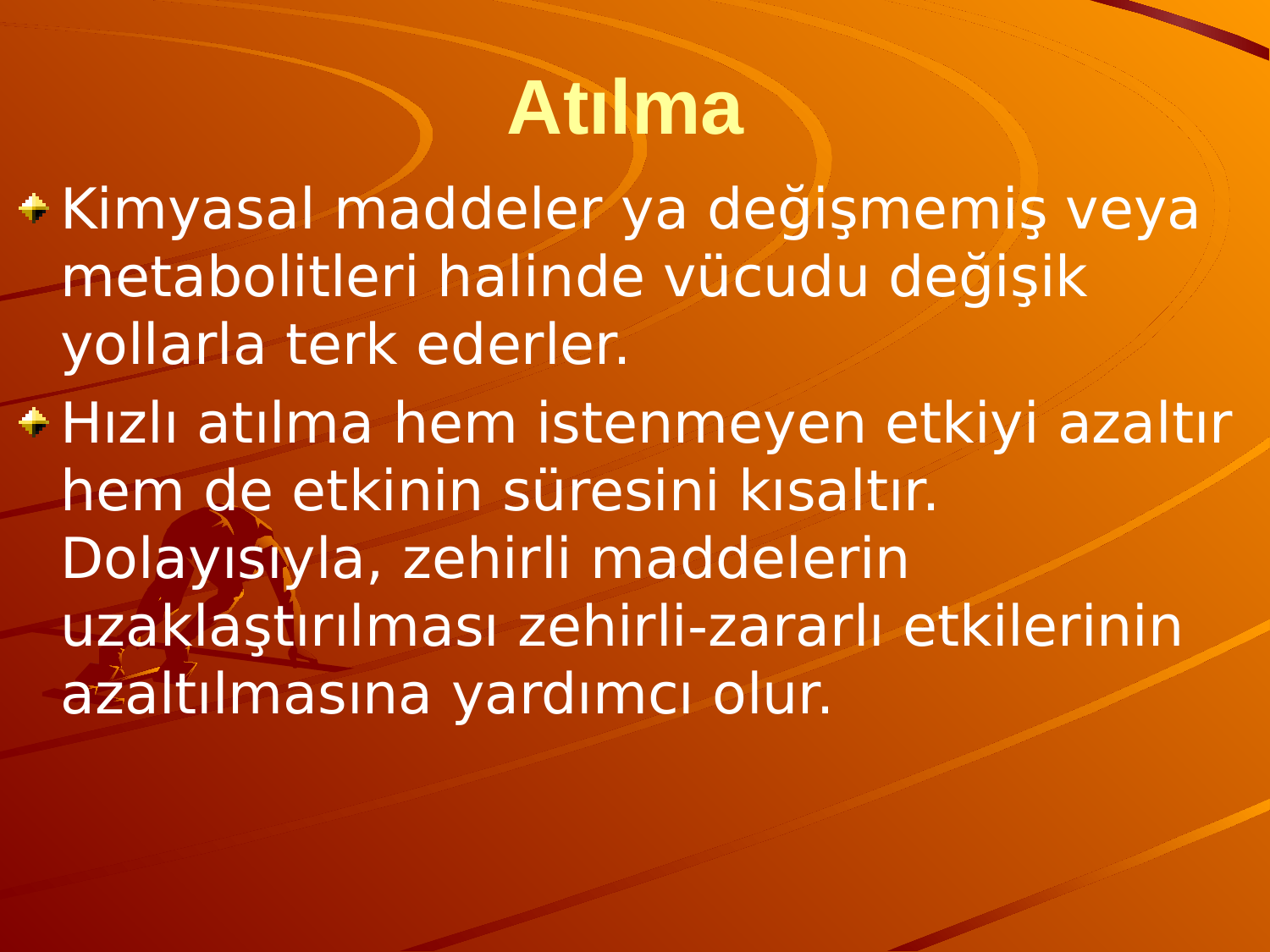

# Atılma
Kimyasal maddeler ya değişmemiş veya metabolitleri halinde vücudu değişik yollarla terk ederler.
Hızlı atılma hem istenmeyen etkiyi azaltır hem de etkinin süresini kısaltır. Dolayısıyla, zehirli maddelerin uzaklaştırılması zehirli-zararlı etkilerinin azaltılmasına yardımcı olur.